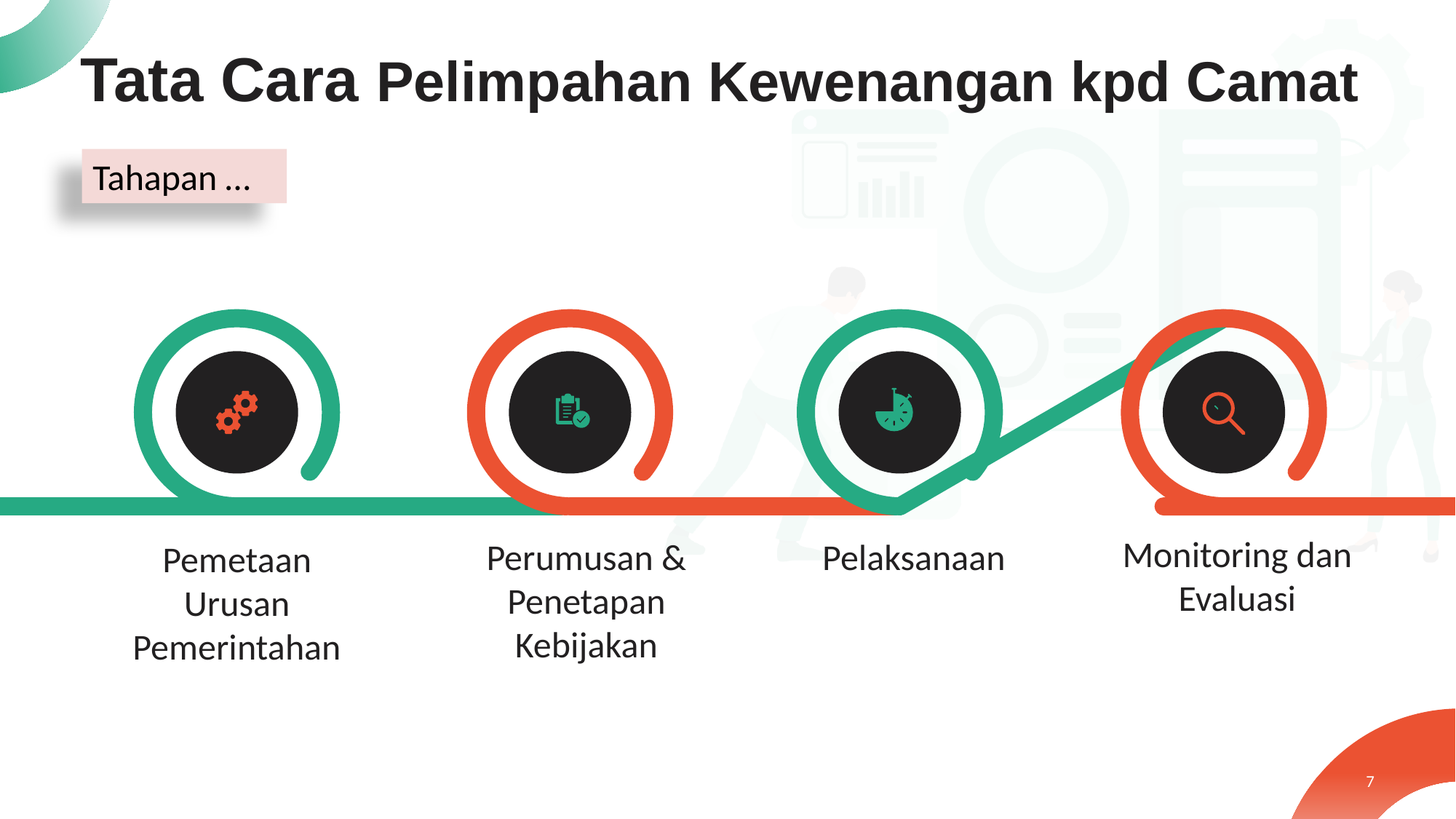

# Tata Cara Pelimpahan Kewenangan kpd Camat
Tahapan …

Monitoring dan Evaluasi
Perumusan & Penetapan Kebijakan
Pelaksanaan
Pemetaan Urusan Pemerintahan
7